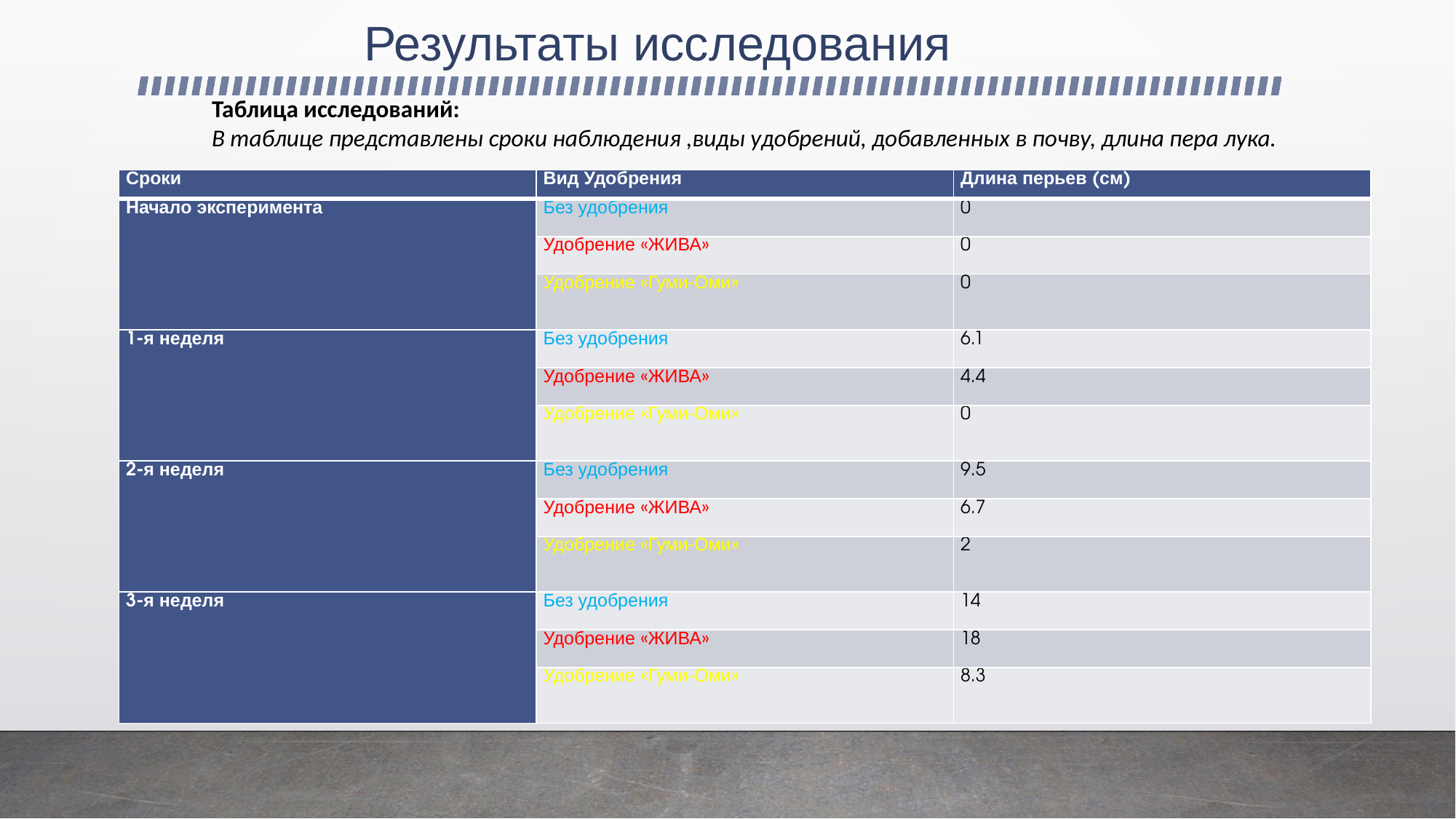

# Результаты исследования
Таблица исследований:
В таблице представлены сроки наблюдения ,виды удобрений, добавленных в почву, длина пера лука.

| Сроки | Вид Удобрения | Длина перьев (см) |
| --- | --- | --- |
| Начало эксперимента | Без удобрения | 0 |
|  | Удобрение «ЖИВА» | 0 |
|  | Удобрение «Гуми-Оми» | 0 |
| 1-я неделя | Без удобрения | 6.1 |
|  | Удобрение «ЖИВА» | 4.4 |
|  | Удобрение «Гуми-Оми» | 0 |
| 2-я неделя | Без удобрения | 9.5 |
|  | Удобрение «ЖИВА» | 6.7 |
|  | Удобрение «Гуми-Оми» | 2 |
| 3-я неделя | Без удобрения | 14 |
|  | Удобрение «ЖИВА» | 18 |
|  | Удобрение «Гуми-Оми» | 8.3 |